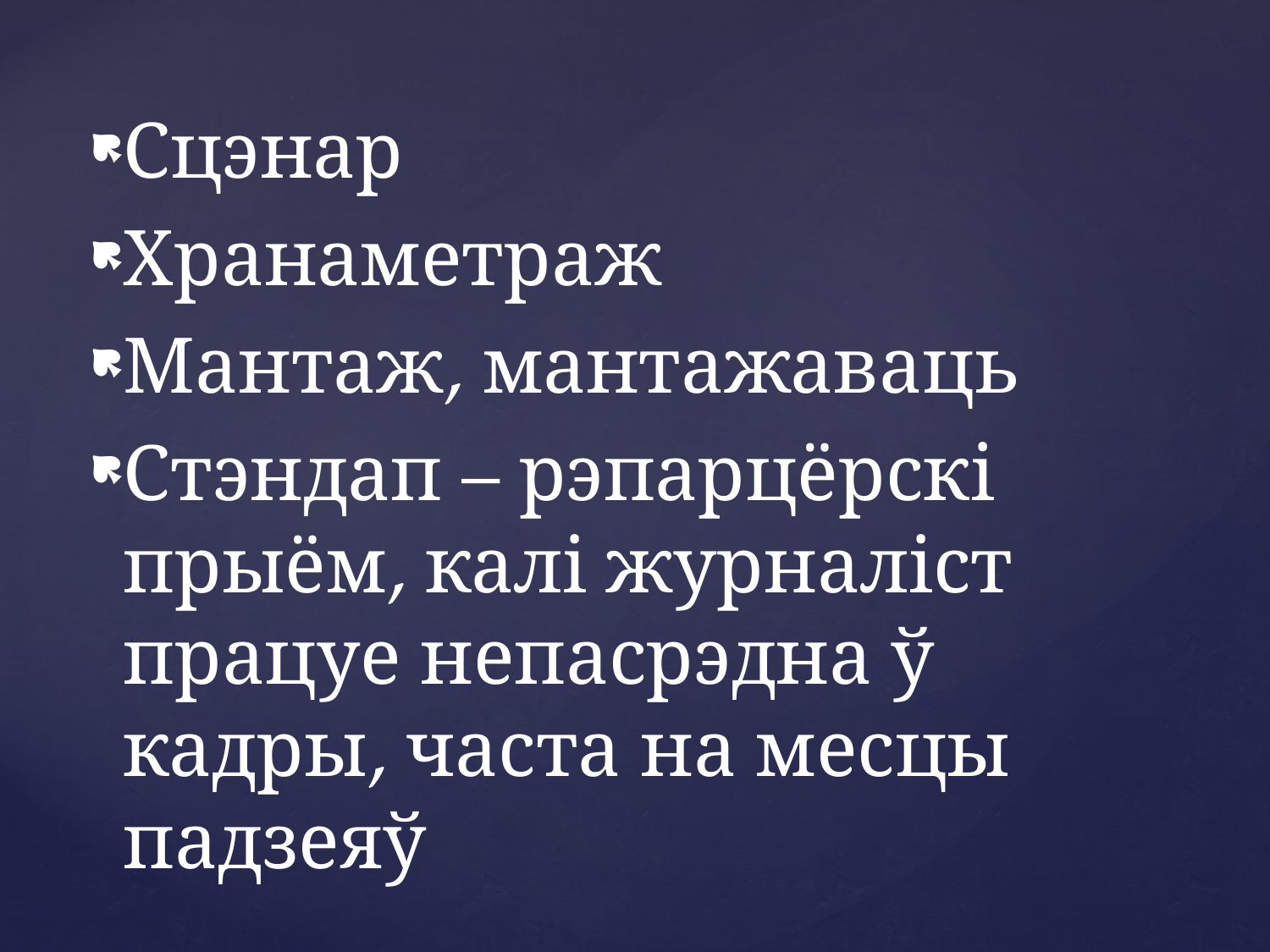

Сцэнар
Хранаметраж
Мантаж, мантажаваць
Стэндап – рэпарцёрскі прыём, калі журналіст працуе непасрэдна ў кадры, часта на месцы падзеяў

#